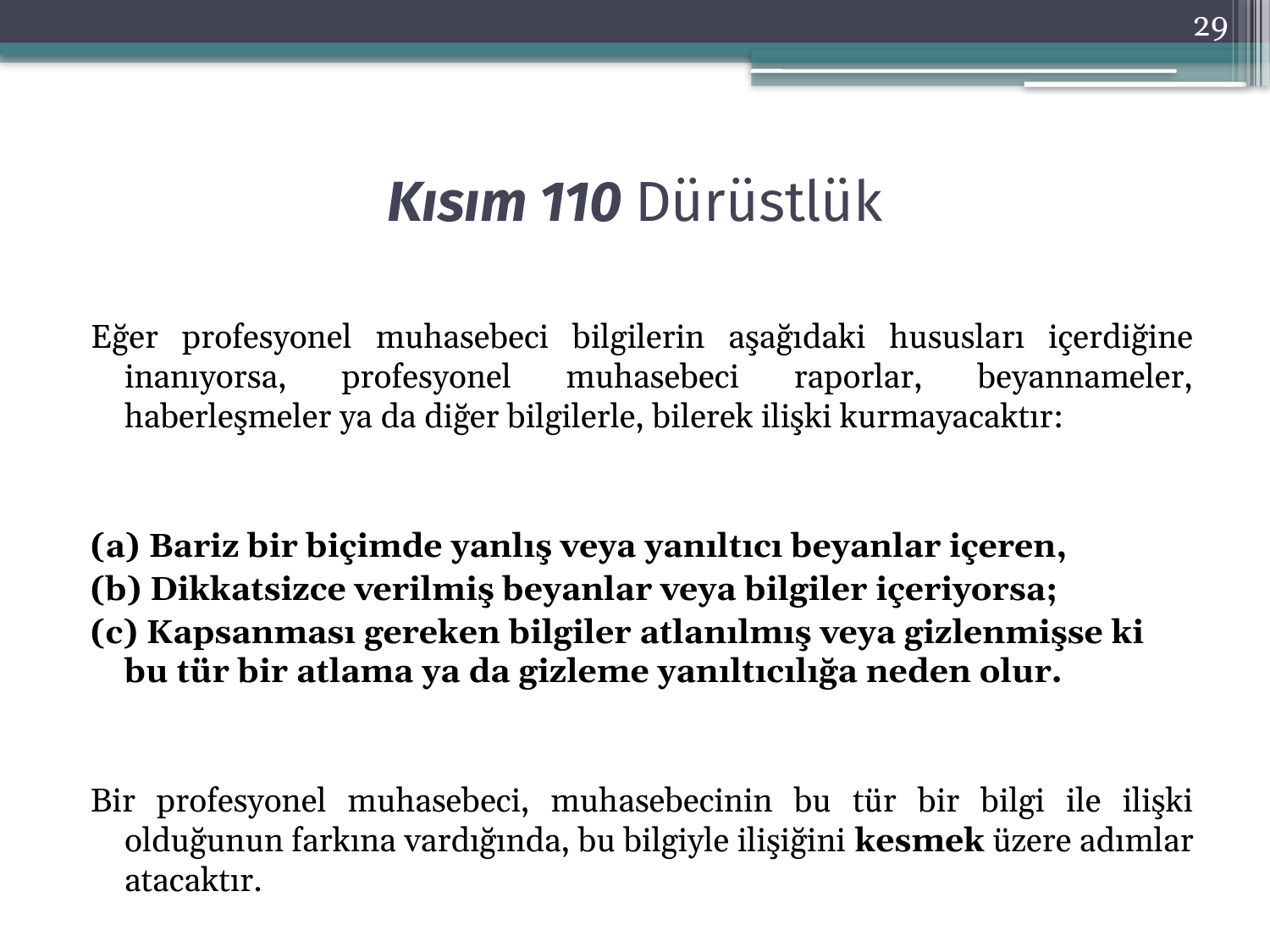

29
# Kısım 110 Dürüstlük

Eğer profesyonel muhasebeci bilgilerin aşağıdaki hususları içerdiğine inanıyorsa, profesyonel muhasebeci raporlar, beyannameler, haberleşmeler ya da diğer bilgilerle, bilerek ilişki kurmayacaktır:

(a) Bariz bir biçimde yanlış veya yanıltıcı beyanlar içeren,
(b) Dikkatsizce verilmiş beyanlar veya bilgiler içeriyorsa;
(c) Kapsanması gereken bilgiler atlanılmış veya gizlenmişse ki bu tür bir atlama ya da gizleme yanıltıcılığa neden olur.

Bir profesyonel muhasebeci, muhasebecinin bu tür bir bilgi ile ilişki olduğunun farkına vardığında, bu bilgiyle ilişiğini kesmek üzere adımlar atacaktır.